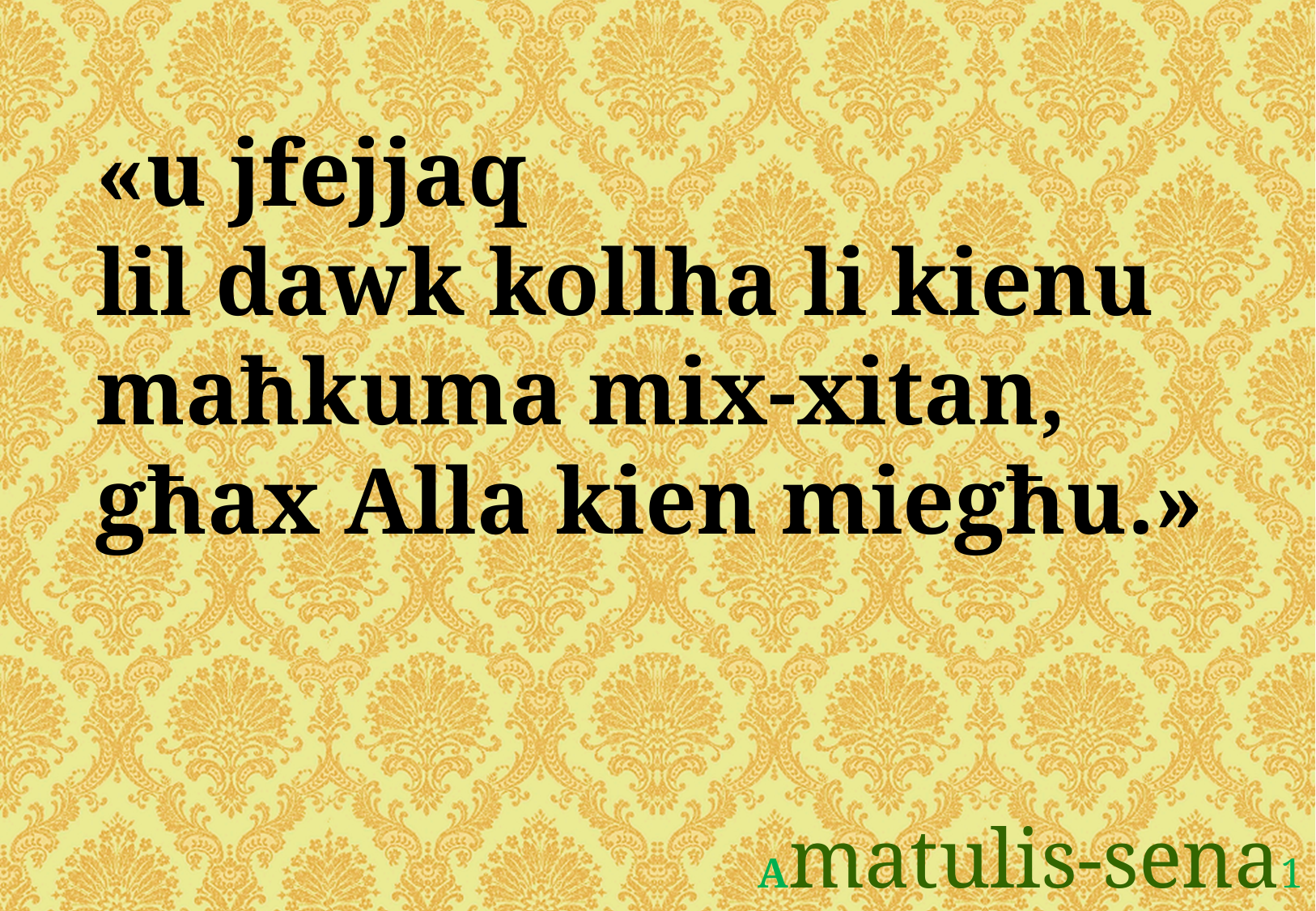

«u jfejjaq
lil dawk kollha li kienu
maħkuma mix-xitan, għax Alla kien miegħu.»
Amatulis-sena1